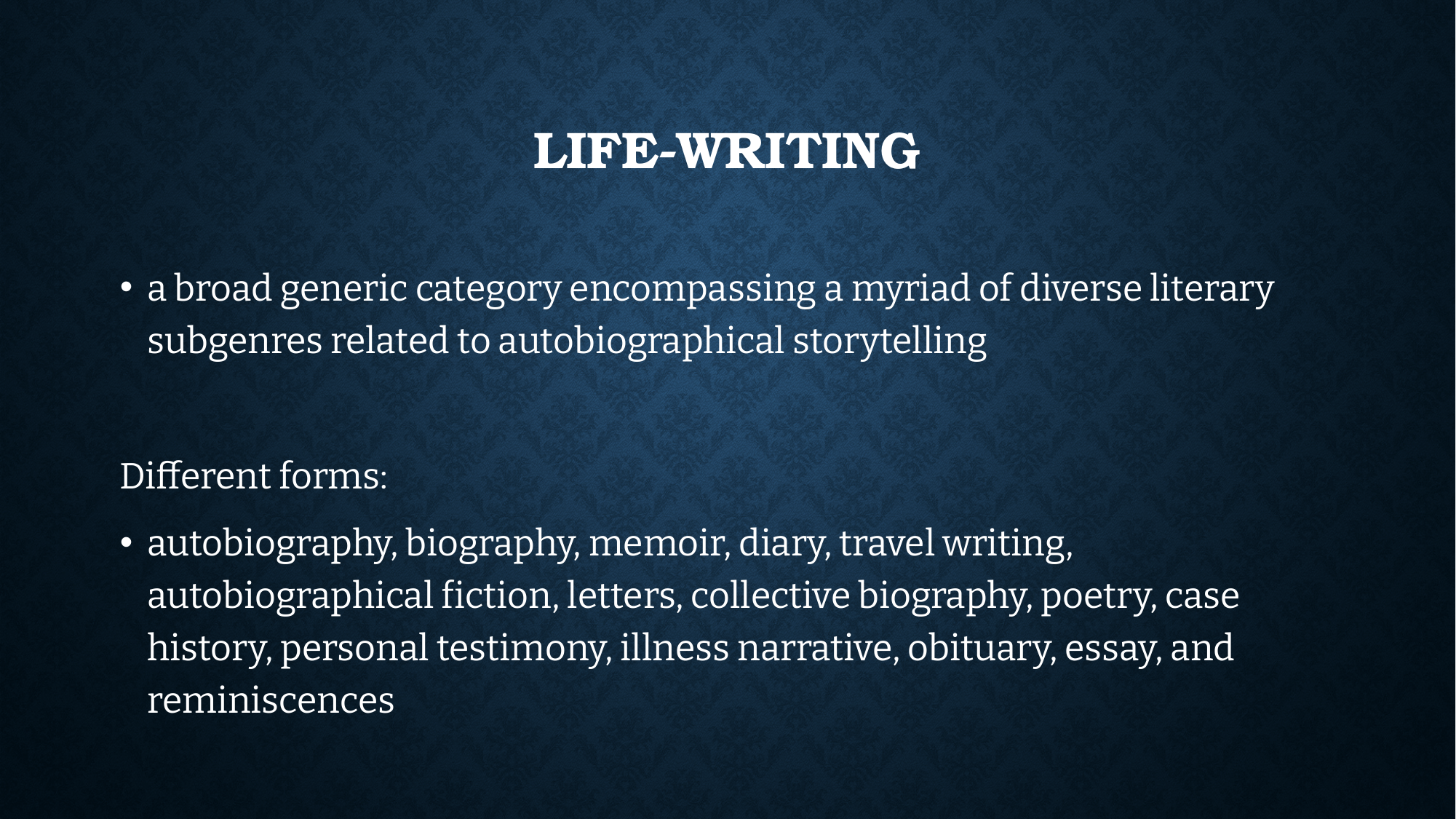

# Life-writing
a broad generic category encompassing a myriad of diverse literary subgenres related to autobiographical storytelling

Different forms:
autobiography, biography, memoir, diary, travel writing, autobiographical fiction, letters, collective biography, poetry, case history, personal testimony, illness narrative, obituary, essay, and reminiscences